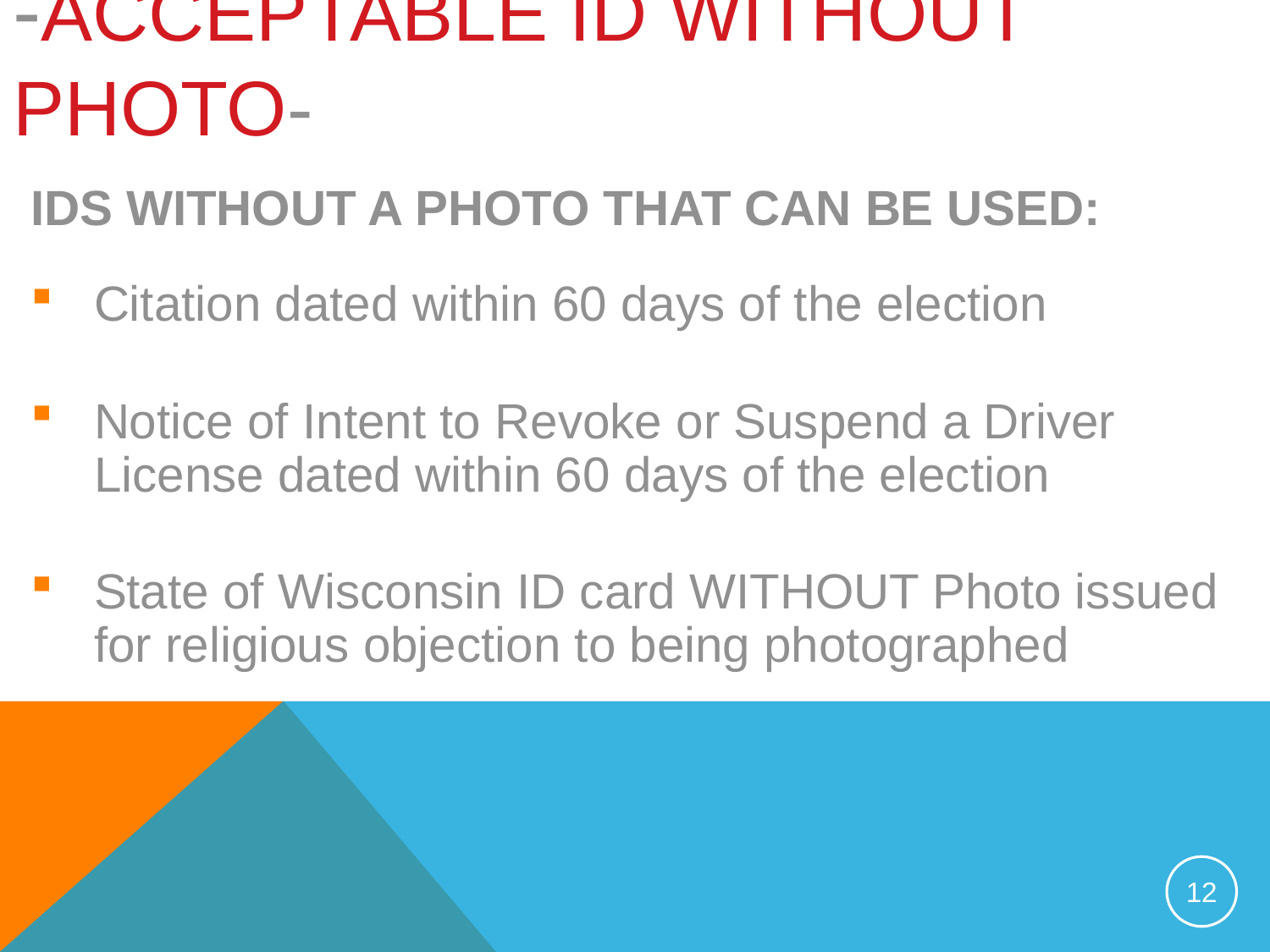

# -ACCEPTABLE ID WITHOUT PHOTO-
IDS WITHOUT A PHOTO THAT CAN BE USED:

Citation dated within 60 days of the election

Notice of Intent to Revoke or Suspend a Driver License dated within 60 days of the election

State of Wisconsin ID card WITHOUT Photo issued for religious objection to being photographed

12